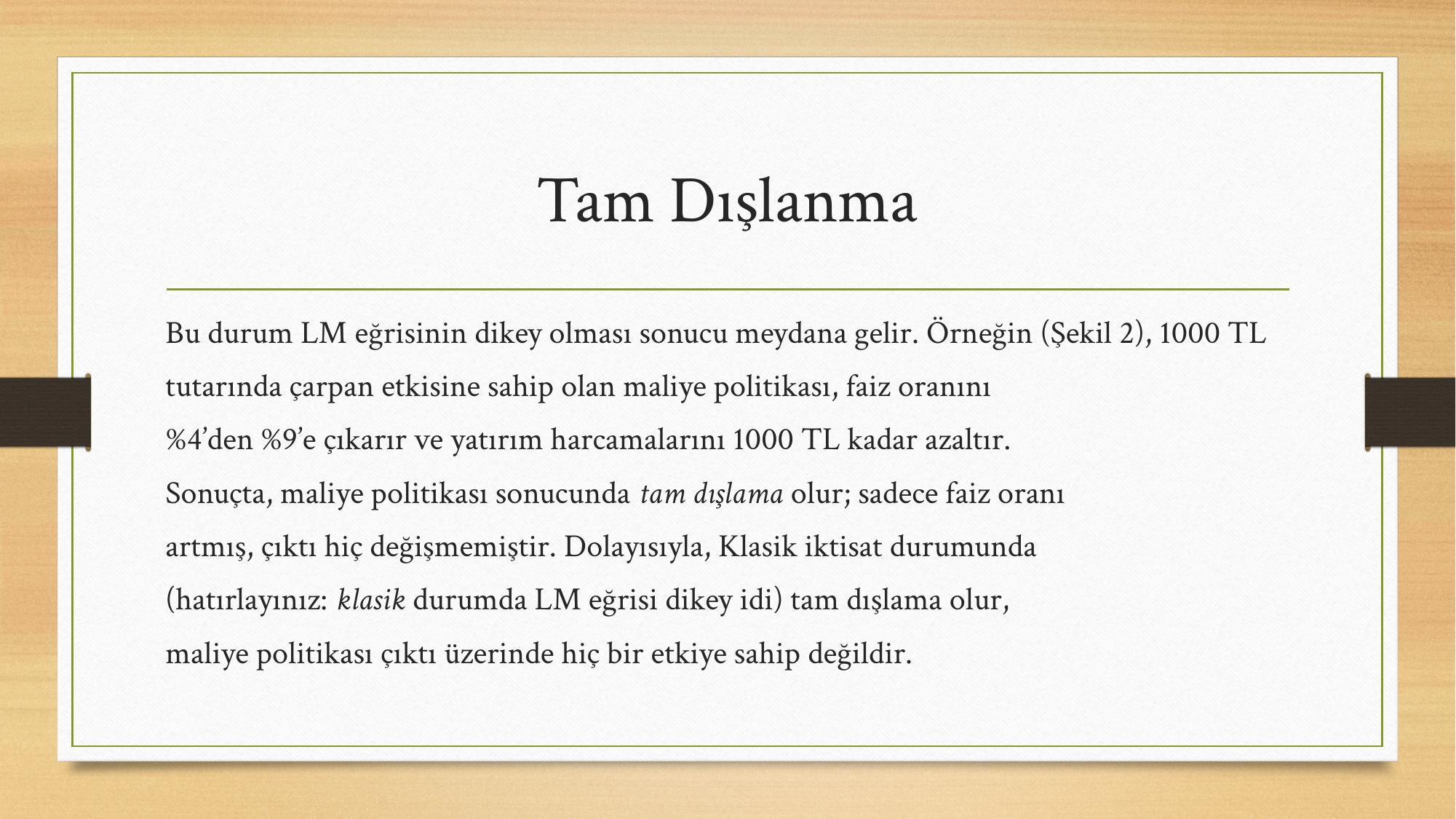

# Tam Dışlanma
Bu durum LM eğrisinin dikey olması sonucu meydana gelir. Örneğin (Şekil 2), 1000 TL
tutarında çarpan etkisine sahip olan maliye politikası, faiz oranını
%4’den %9’e çıkarır ve yatırım harcamalarını 1000 TL kadar azaltır.
Sonuçta, maliye politikası sonucunda tam dışlama olur; sadece faiz oranı
artmış, çıktı hiç değişmemiştir. Dolayısıyla, Klasik iktisat durumunda
(hatırlayınız: klasik durumda LM eğrisi dikey idi) tam dışlama olur,
maliye politikası çıktı üzerinde hiç bir etkiye sahip değildir.